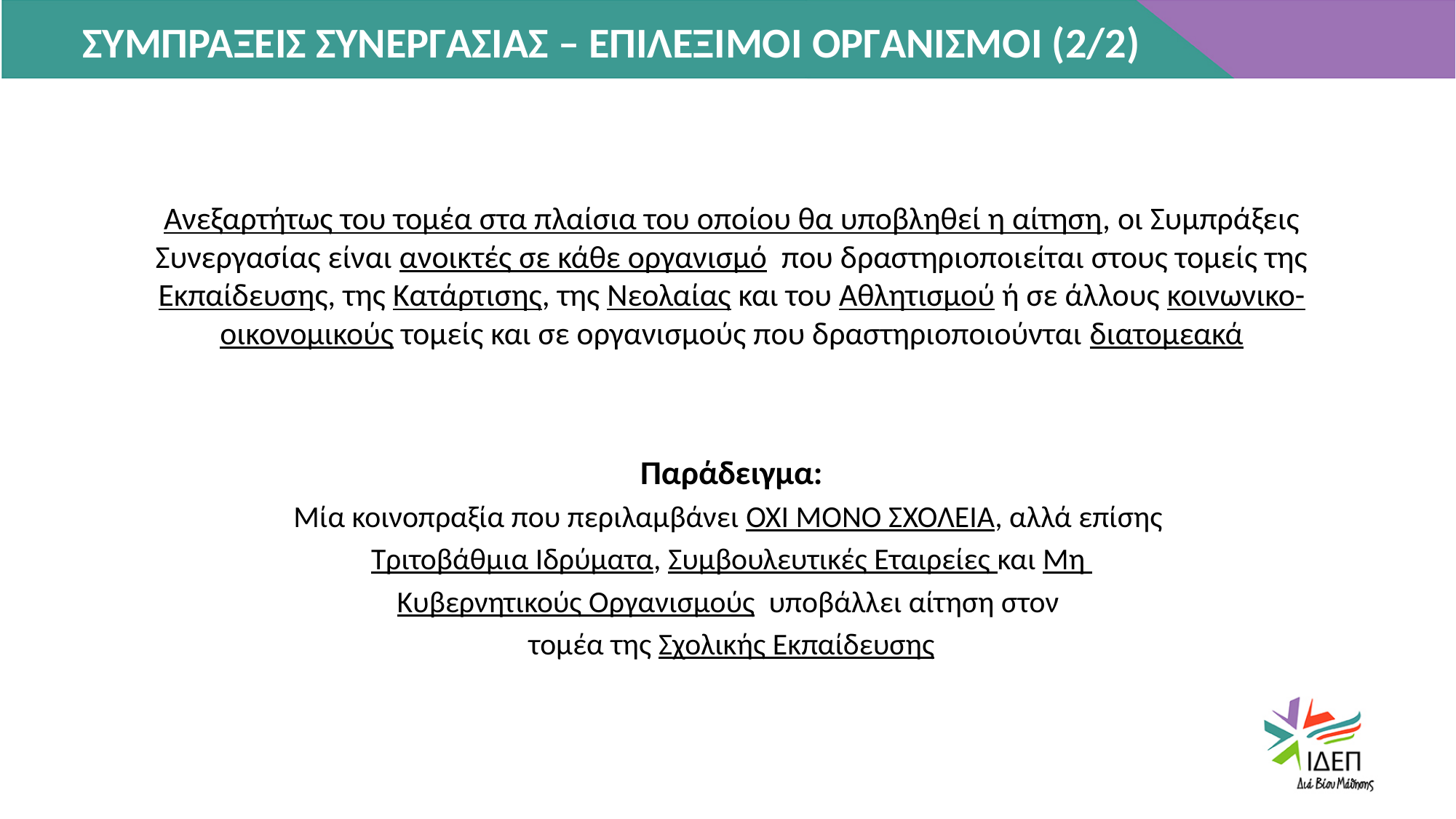

ΣΥΜΠΡΑΞΕΙΣ ΣΥΝΕΡΓΑΣΙΑΣ – ΕΠΙΛΕΞΙΜΟΙ ΟΡΓΑΝΙΣΜΟΙ (2/2)
Ανεξαρτήτως του τομέα στα πλαίσια του οποίου θα υποβληθεί η αίτηση, οι Συμπράξεις Συνεργασίας είναι ανοικτές σε κάθε οργανισμό  που δραστηριοποιείται στους τομείς της Εκπαίδευσης, της Κατάρτισης, της Νεολαίας και του Αθλητισμού ή σε άλλους κοινωνικο-οικονομικούς τομείς και σε οργανισμούς που δραστηριοποιούνται διατομεακά

Παράδειγμα:
Μία κοινοπραξία που περιλαμβάνει ΟΧΙ ΜΟΝΟ ΣΧΟΛΕΙΑ, αλλά επίσης
Τριτοβάθμια Ιδρύματα, Συμβουλευτικές Εταιρείες και Μη
Κυβερνητικούς Οργανισμούς  υποβάλλει αίτηση στον
τομέα της Σχολικής Εκπαίδευσης